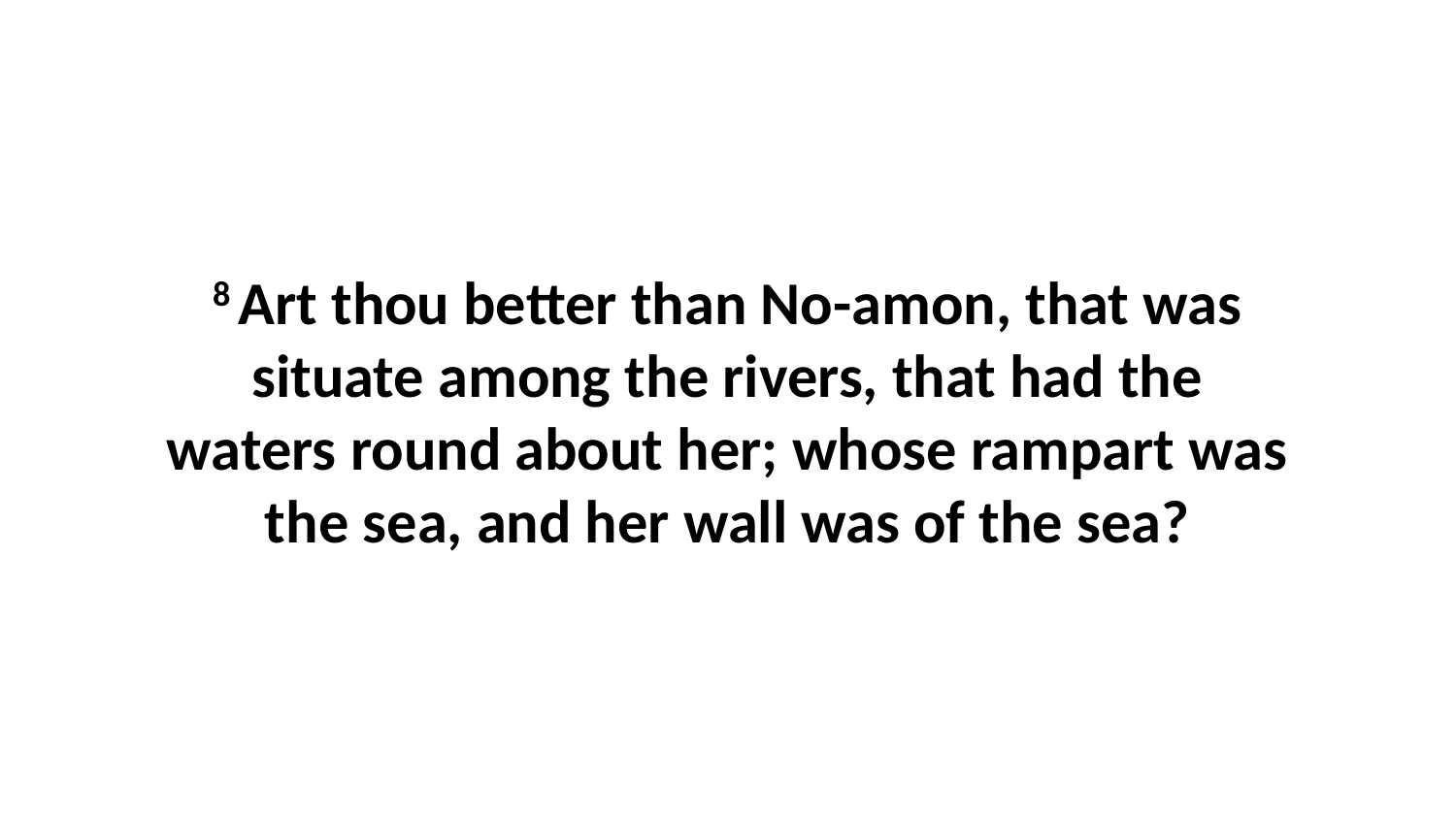

8 Art thou better than No-amon, that was situate among the rivers, that had the waters round about her; whose rampart was the sea, and her wall was of the sea?